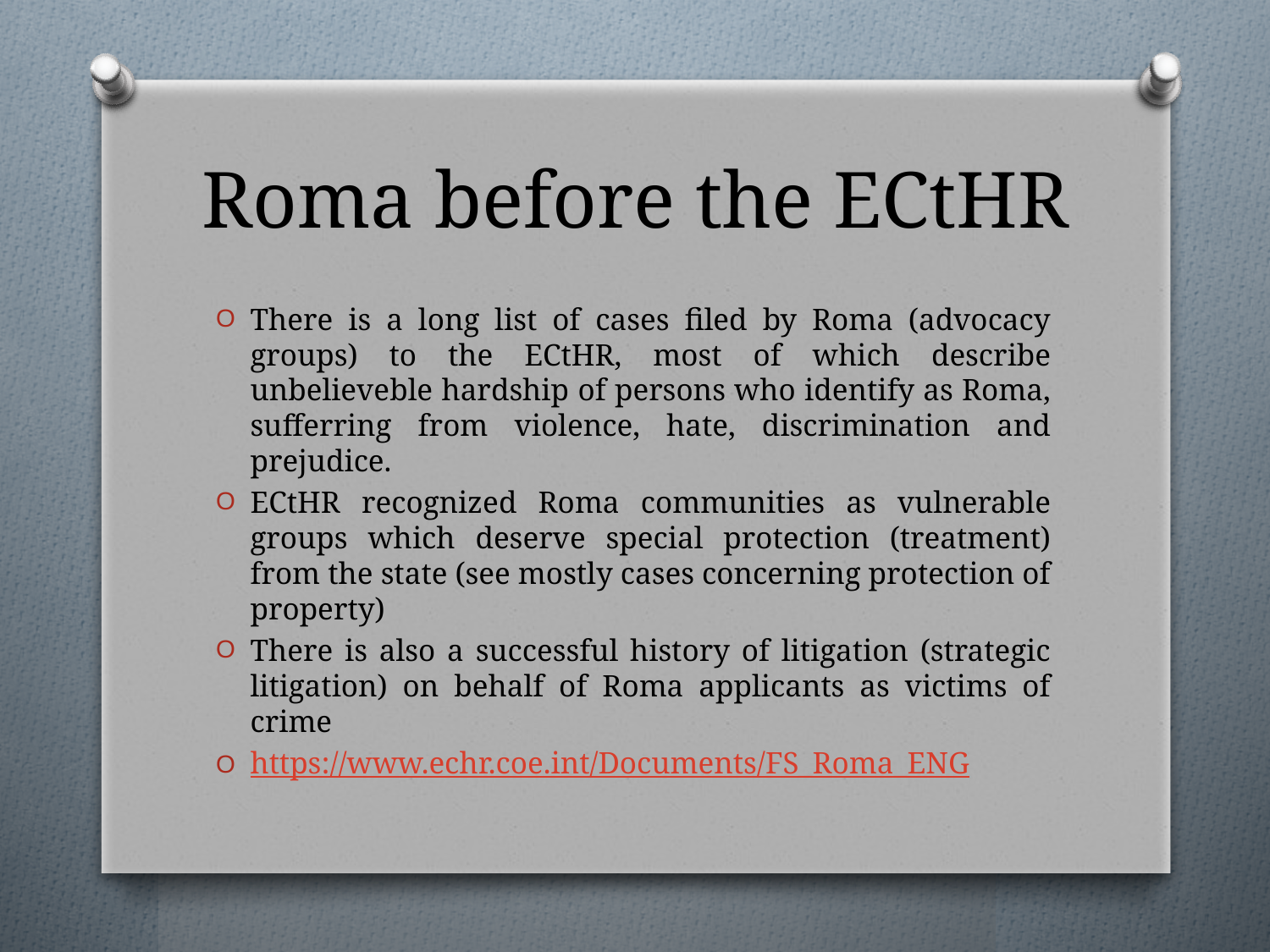

# Roma before the ECtHR
There is a long list of cases filed by Roma (advocacy groups) to the ECtHR, most of which describe unbelieveble hardship of persons who identify as Roma, sufferring from violence, hate, discrimination and prejudice.
ECtHR recognized Roma communities as vulnerable groups which deserve special protection (treatment) from the state (see mostly cases concerning protection of property)
There is also a successful history of litigation (strategic litigation) on behalf of Roma applicants as victims of crime
https://www.echr.coe.int/Documents/FS_Roma_ENG